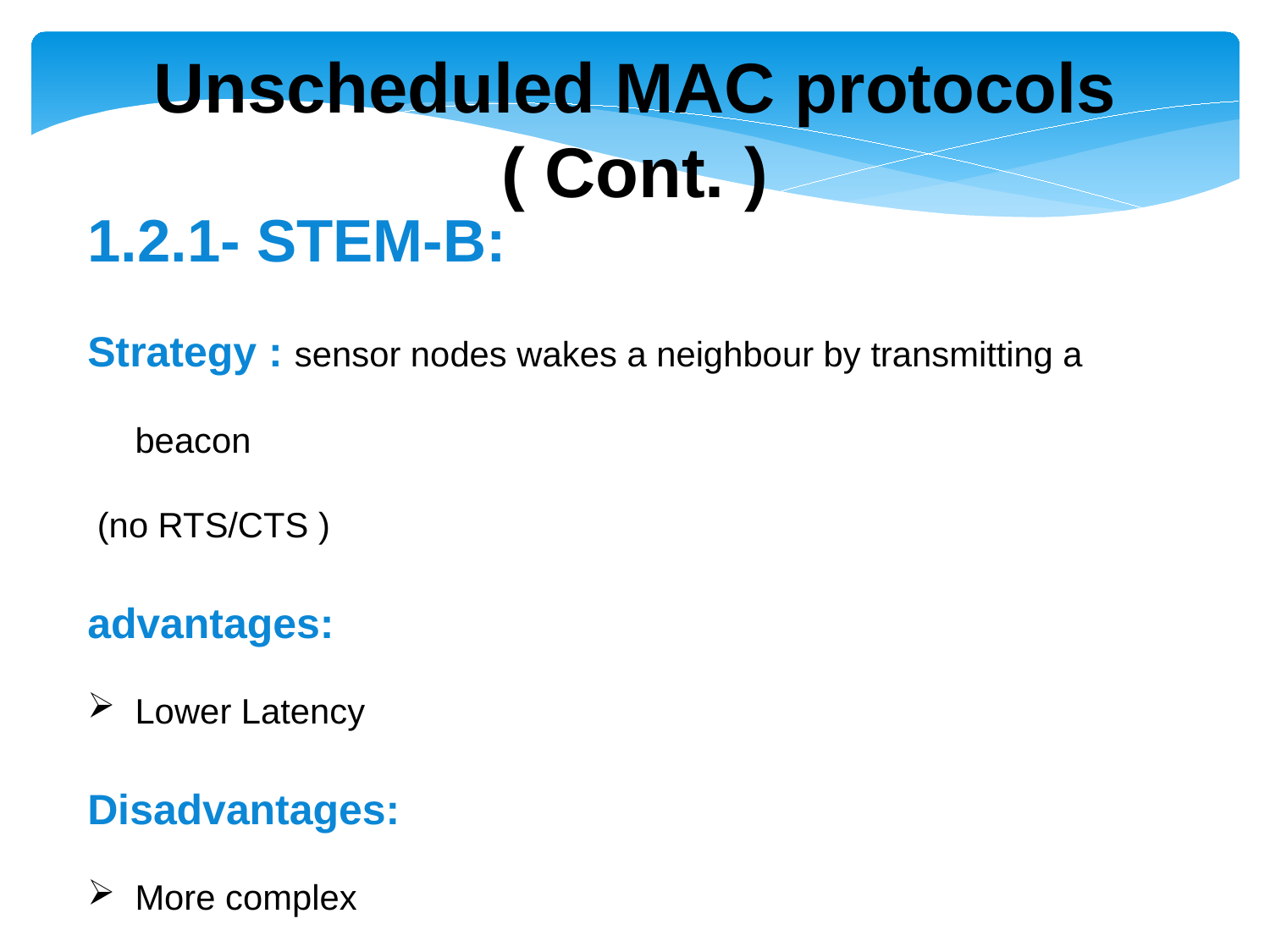

Unscheduled MAC protocols ( Cont. )
1.2.1- STEM-B:
Strategy : sensor nodes wakes a neighbour by transmitting a beacon
 (no RTS/CTS )
advantages:
Lower Latency
Disadvantages:
More complex
High energy consumption